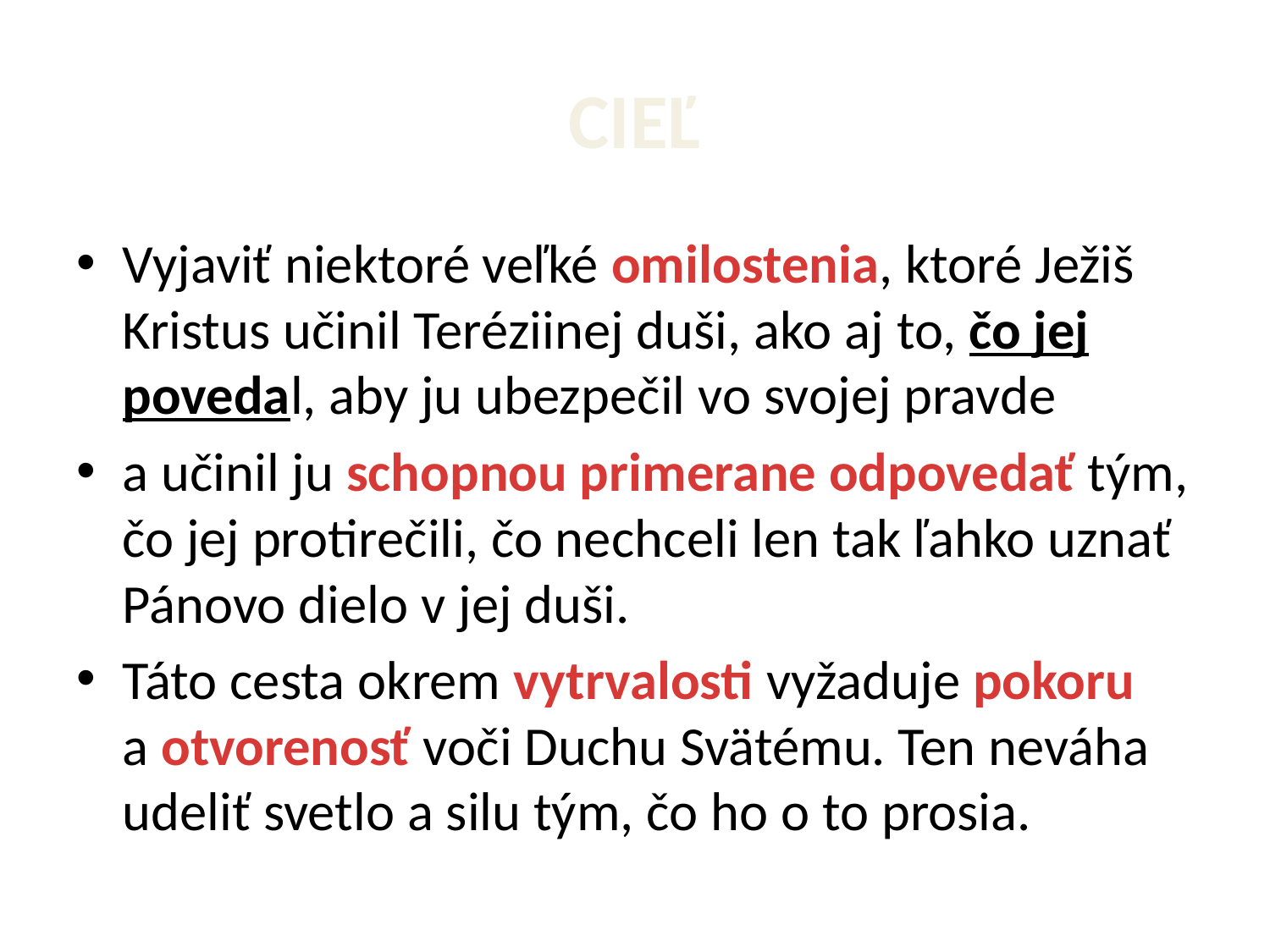

# CIEĽ
Vyjaviť niektoré veľké omilostenia, ktoré Ježiš Kristus učinil Teréziinej duši, ako aj to, čo jej povedal, aby ju ubezpečil vo svojej pravde
a učinil ju schopnou primerane odpovedať tým, čo jej protirečili, čo nechceli len tak ľahko uznať Pánovo dielo v jej duši.
Táto cesta okrem vytrvalosti vyžaduje pokoru a otvorenosť voči Duchu Svätému. Ten neváha udeliť svetlo a silu tým, čo ho o to prosia.